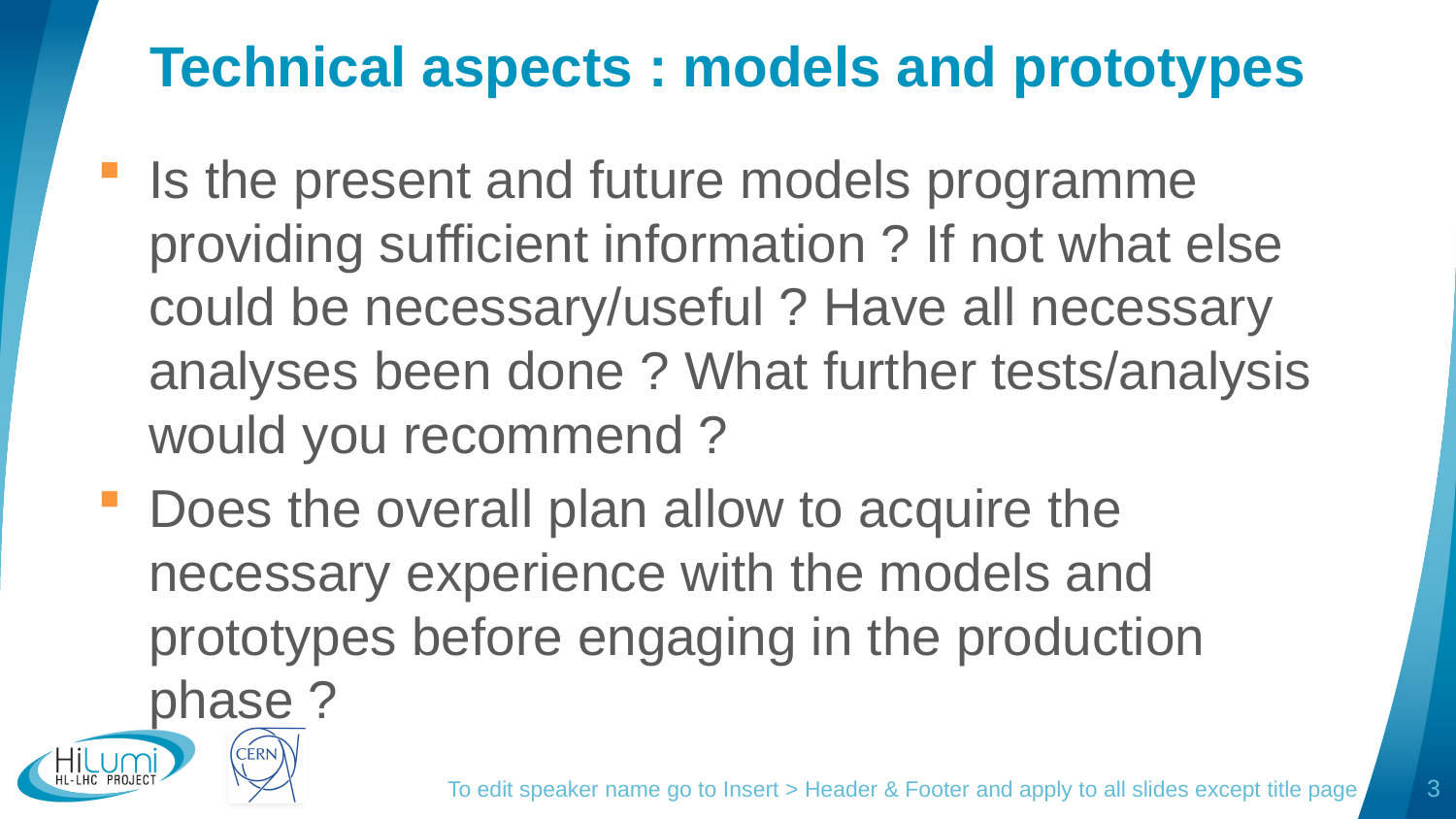

# Technical aspects : models and prototypes
Is the present and future models programme providing sufficient information ? If not what else could be necessary/useful ? Have all necessary analyses been done ? What further tests/analysis would you recommend ?
Does the overall plan allow to acquire the necessary experience with the models and prototypes before engaging in the production phase ?

To edit speaker name go to Insert > Header & Footer and apply to all slides except title page
3